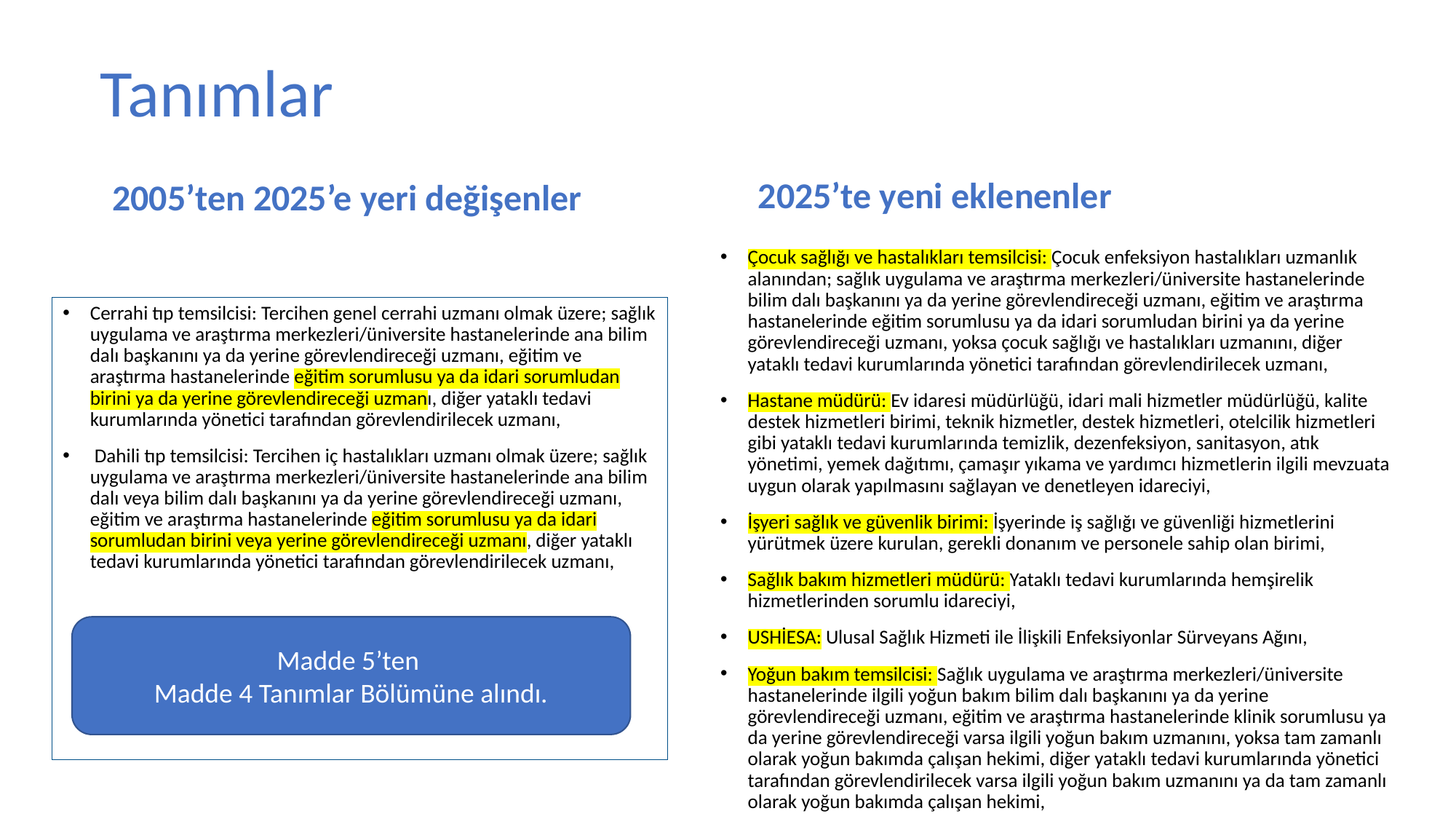

# Tanımlar
2025’te yeni eklenenler
2005’ten 2025’e yeri değişenler
Çocuk sağlığı ve hastalıkları temsilcisi: Çocuk enfeksiyon hastalıkları uzmanlık alanından; sağlık uygulama ve araştırma merkezleri/üniversite hastanelerinde bilim dalı başkanını ya da yerine görevlendireceği uzmanı, eğitim ve araştırma hastanelerinde eğitim sorumlusu ya da idari sorumludan birini ya da yerine görevlendireceği uzmanı, yoksa çocuk sağlığı ve hastalıkları uzmanını, diğer yataklı tedavi kurumlarında yönetici tarafından görevlendirilecek uzmanı,
Hastane müdürü: Ev idaresi müdürlüğü, idari mali hizmetler müdürlüğü, kalite destek hizmetleri birimi, teknik hizmetler, destek hizmetleri, otelcilik hizmetleri gibi yataklı tedavi kurumlarında temizlik, dezenfeksiyon, sanitasyon, atık yönetimi, yemek dağıtımı, çamaşır yıkama ve yardımcı hizmetlerin ilgili mevzuata uygun olarak yapılmasını sağlayan ve denetleyen idareciyi,
İşyeri sağlık ve güvenlik birimi: İşyerinde iş sağlığı ve güvenliği hizmetlerini yürütmek üzere kurulan, gerekli donanım ve personele sahip olan birimi,
Sağlık bakım hizmetleri müdürü: Yataklı tedavi kurumlarında hemşirelik hizmetlerinden sorumlu idareciyi,
USHİESA: Ulusal Sağlık Hizmeti ile İlişkili Enfeksiyonlar Sürveyans Ağını,
Yoğun bakım temsilcisi: Sağlık uygulama ve araştırma merkezleri/üniversite hastanelerinde ilgili yoğun bakım bilim dalı başkanını ya da yerine görevlendireceği uzmanı, eğitim ve araştırma hastanelerinde klinik sorumlusu ya da yerine görevlendireceği varsa ilgili yoğun bakım uzmanını, yoksa tam zamanlı olarak yoğun bakımda çalışan hekimi, diğer yataklı tedavi kurumlarında yönetici tarafından görevlendirilecek varsa ilgili yoğun bakım uzmanını ya da tam zamanlı olarak yoğun bakımda çalışan hekimi,

Cerrahi tıp temsilcisi: Tercihen genel cerrahi uzmanı olmak üzere; sağlık uygulama ve araştırma merkezleri/üniversite hastanelerinde ana bilim dalı başkanını ya da yerine görevlendireceği uzmanı, eğitim ve araştırma hastanelerinde eğitim sorumlusu ya da idari sorumludan birini ya da yerine görevlendireceği uzmanı, diğer yataklı tedavi kurumlarında yönetici tarafından görevlendirilecek uzmanı,
 Dahili tıp temsilcisi: Tercihen iç hastalıkları uzmanı olmak üzere; sağlık uygulama ve araştırma merkezleri/üniversite hastanelerinde ana bilim dalı veya bilim dalı başkanını ya da yerine görevlendireceği uzmanı, eğitim ve araştırma hastanelerinde eğitim sorumlusu ya da idari sorumludan birini veya yerine görevlendireceği uzmanı, diğer yataklı tedavi kurumlarında yönetici tarafından görevlendirilecek uzmanı,

Madde 5’ten
Madde 4 Tanımlar Bölümüne alındı.